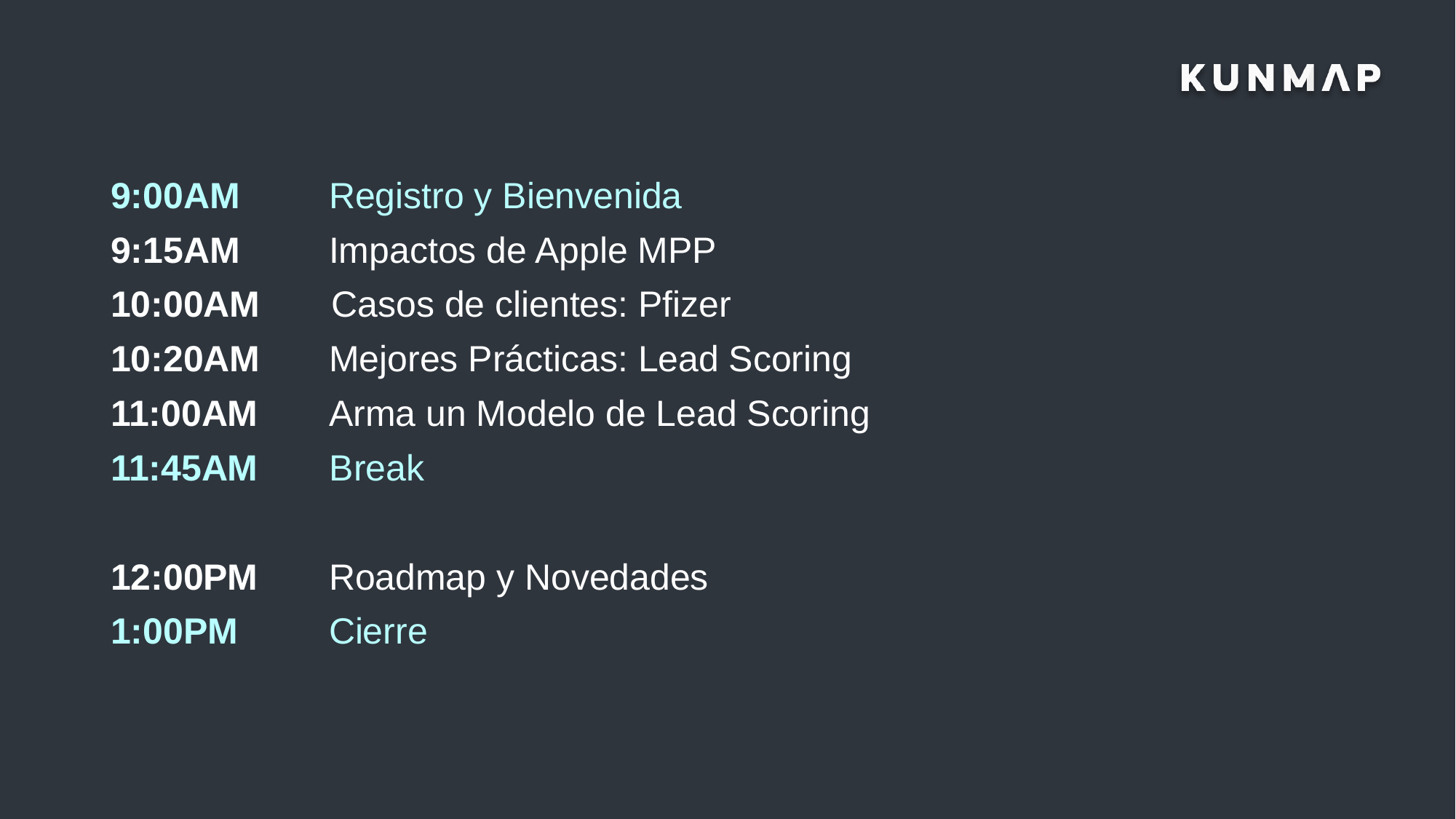

9:00AM	Registro y Bienvenida
9:15AM	Impactos de Apple MPP
10:00AM       Casos de clientes: Pfizer
10:20AM	Mejores Prácticas: Lead Scoring
11:00AM	Arma un Modelo de Lead Scoring
11:45AM       Break

12:00PM	Roadmap y Novedades
1:00PM	Cierre